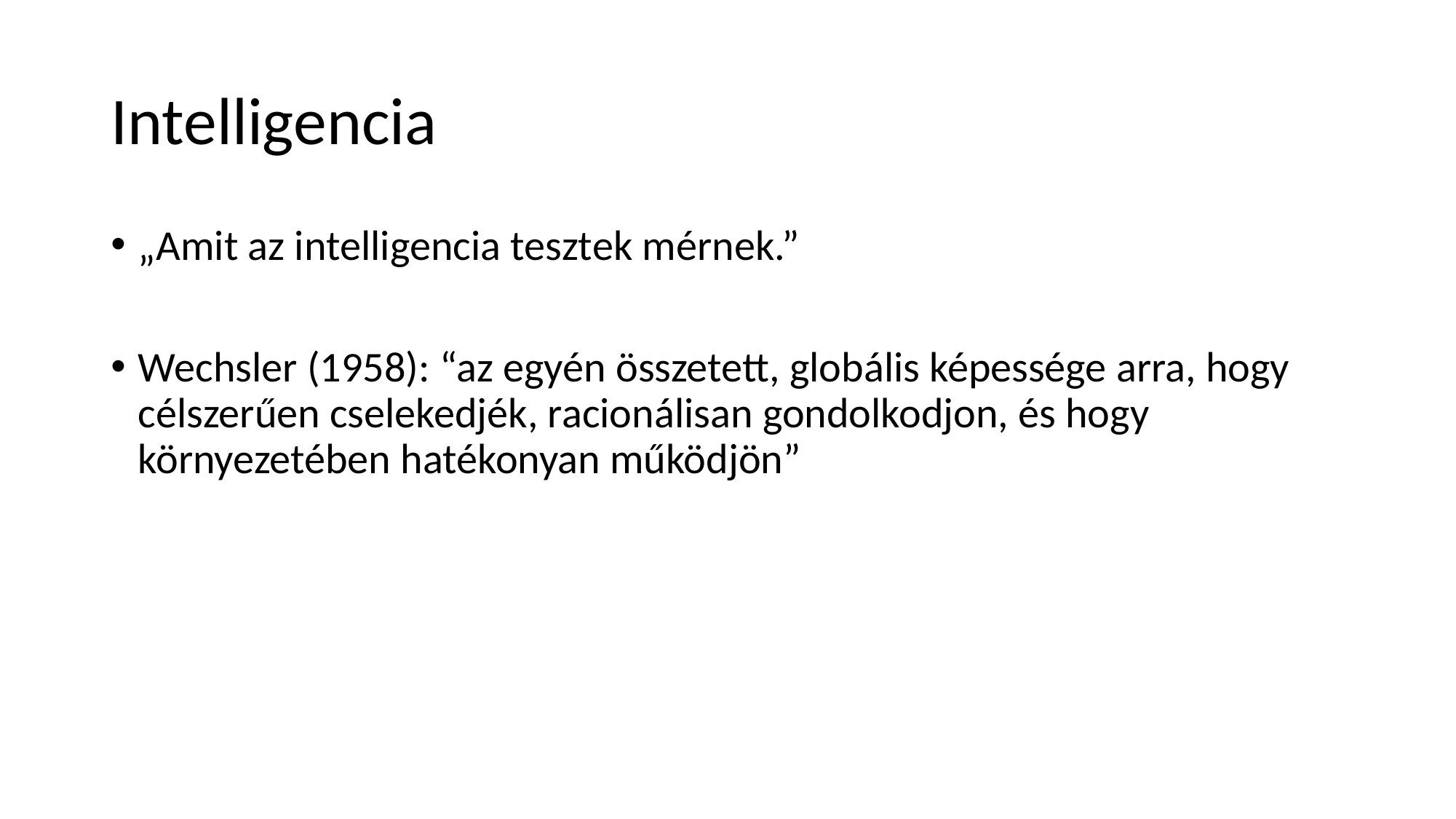

# Intelligencia
„Amit az intelligencia tesztek mérnek.”

Wechsler (1958): “az egyén összetett, globális képessége arra, hogy célszerűen cselekedjék, racionálisan gondolkodjon, és hogy környezetében hatékonyan működjön”